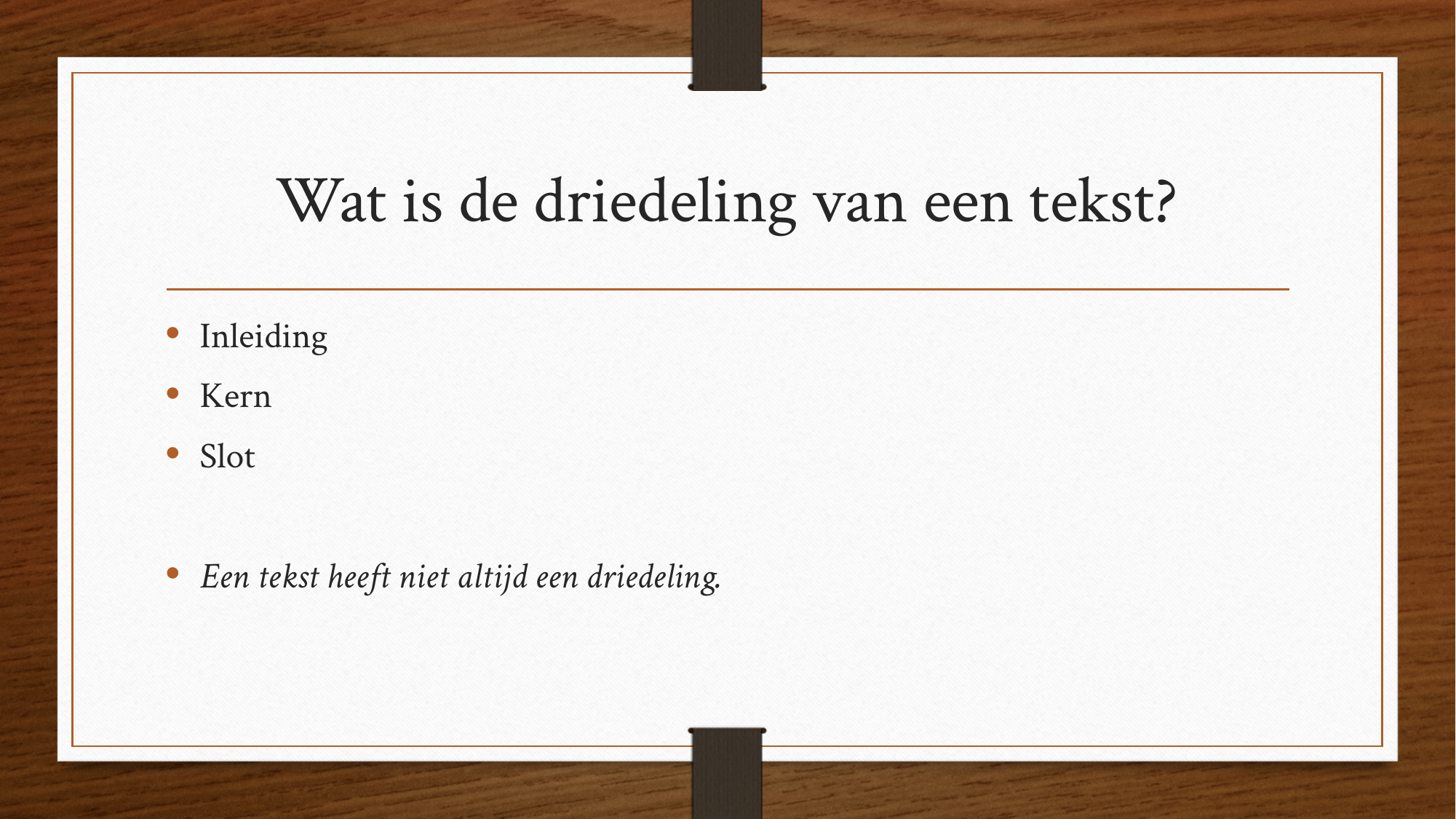

# Wat is de driedeling van een tekst?
Inleiding
Kern
Slot

Een tekst heeft niet altijd een driedeling.